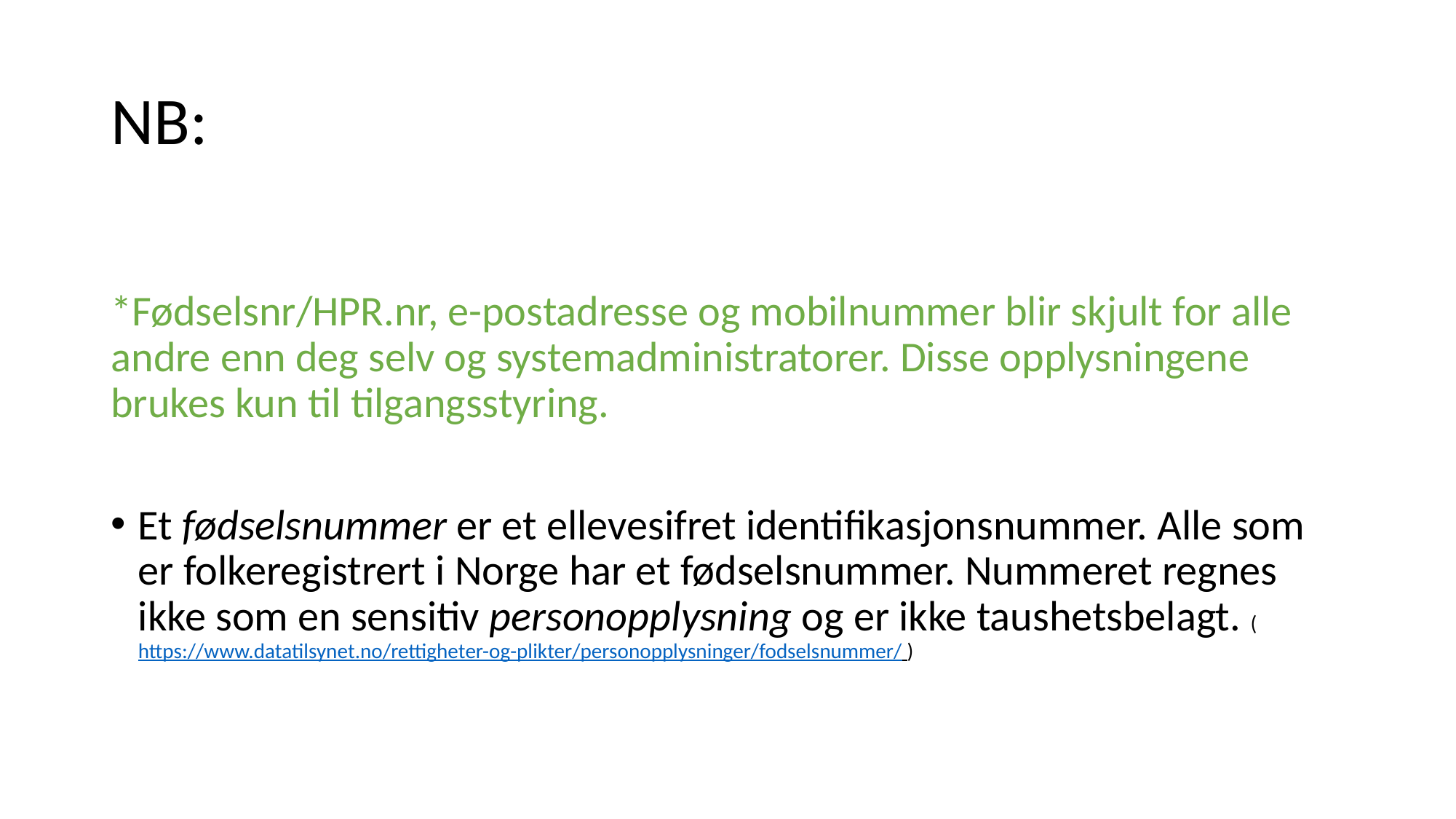

# NB:

*Fødselsnr/HPR.nr, e-postadresse og mobilnummer blir skjult for alle andre enn deg selv og systemadministratorer. Disse opplysningene brukes kun til tilgangsstyring.

Et fødselsnummer er et ellevesifret identifikasjonsnummer. Alle som er folkeregistrert i Norge har et fødselsnummer. Nummeret regnes ikke som en sensitiv personopplysning og er ikke taushetsbelagt. (https://www.datatilsynet.no/rettigheter-og-plikter/personopplysninger/fodselsnummer/ )